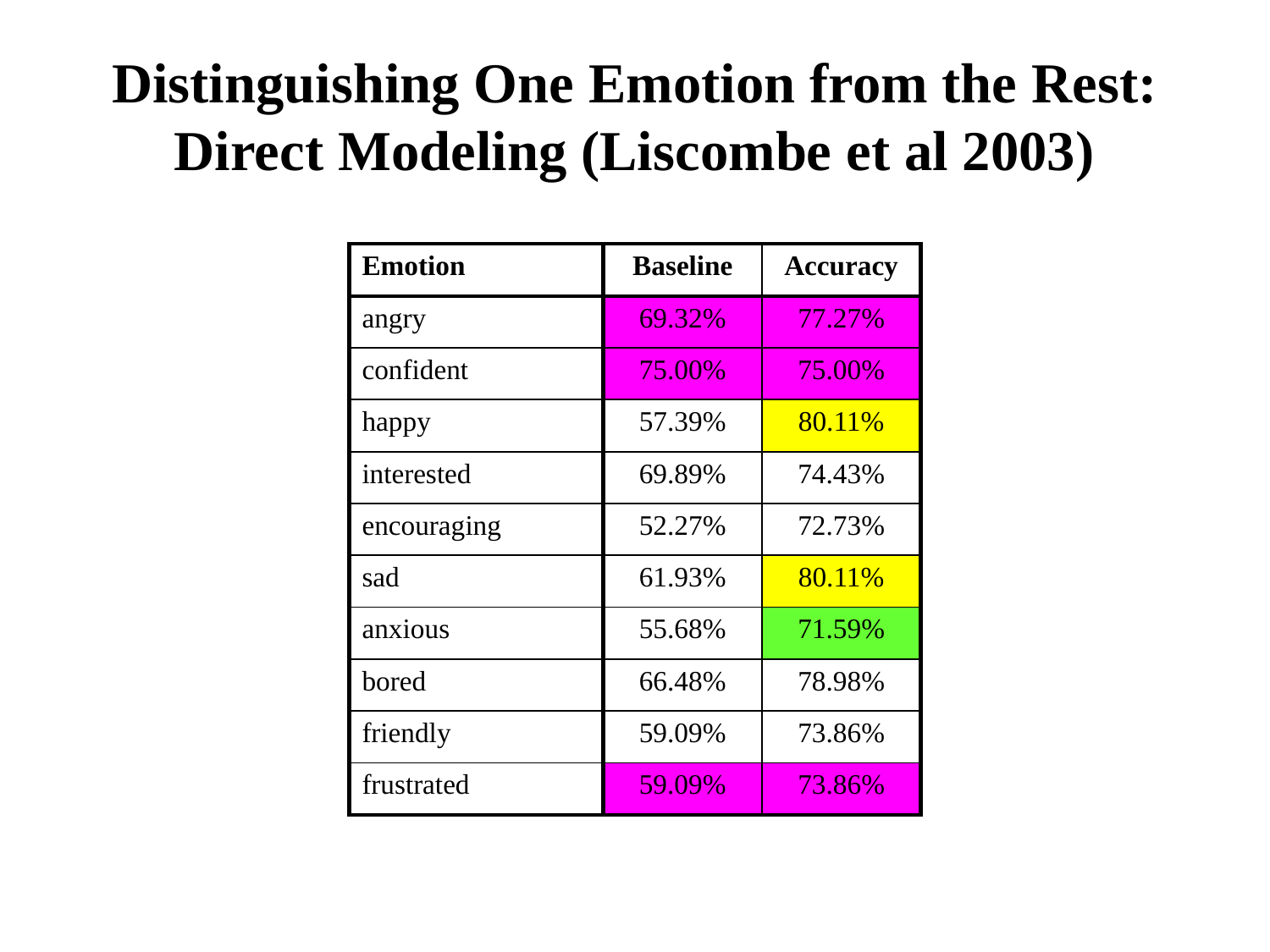

# Distinguishing One Emotion from the Rest: Direct Modeling (Liscombe et al 2003)
| Emotion | Baseline | Accuracy |
| --- | --- | --- |
| angry | 69.32% | 77.27% |
| confident | 75.00% | 75.00% |
| happy | 57.39% | 80.11% |
| interested | 69.89% | 74.43% |
| encouraging | 52.27% | 72.73% |
| sad | 61.93% | 80.11% |
| anxious | 55.68% | 71.59% |
| bored | 66.48% | 78.98% |
| friendly | 59.09% | 73.86% |
| frustrated | 59.09% | 73.86% |